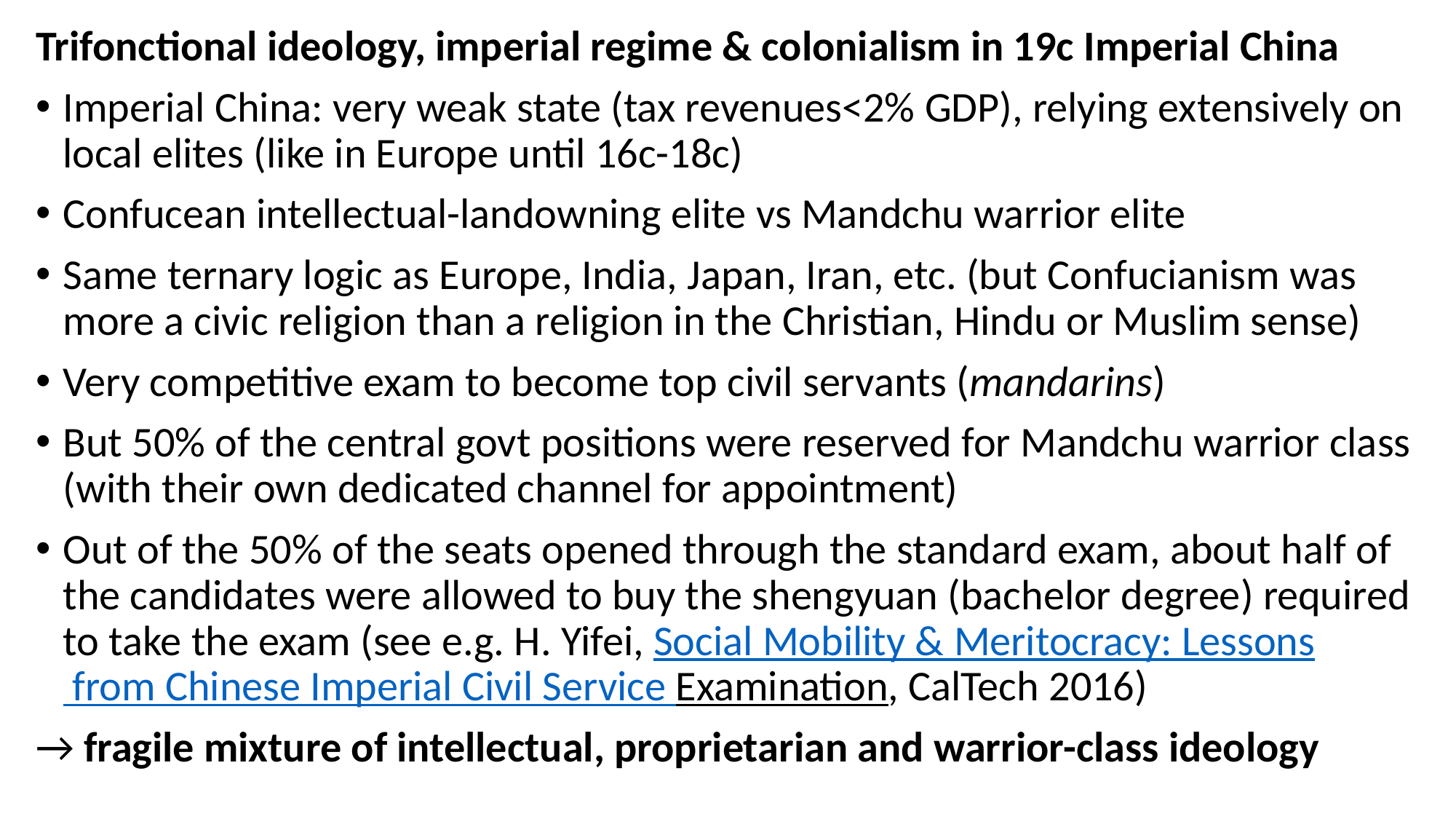

Trifonctional ideology, imperial regime & colonialism in 19c Imperial China
Imperial China: very weak state (tax revenues<2% GDP), relying extensively on local elites (like in Europe until 16c-18c)
Confucean intellectual-landowning elite vs Mandchu warrior elite
Same ternary logic as Europe, India, Japan, Iran, etc. (but Confucianism was more a civic religion than a religion in the Christian, Hindu or Muslim sense)
Very competitive exam to become top civil servants (mandarins)
But 50% of the central govt positions were reserved for Mandchu warrior class (with their own dedicated channel for appointment)
Out of the 50% of the seats opened through the standard exam, about half of the candidates were allowed to buy the shengyuan (bachelor degree) required to take the exam (see e.g. H. Yifei, Social Mobility & Meritocracy: Lessons from Chinese Imperial Civil Service Examination, CalTech 2016)
→ fragile mixture of intellectual, proprietarian and warrior-class ideology